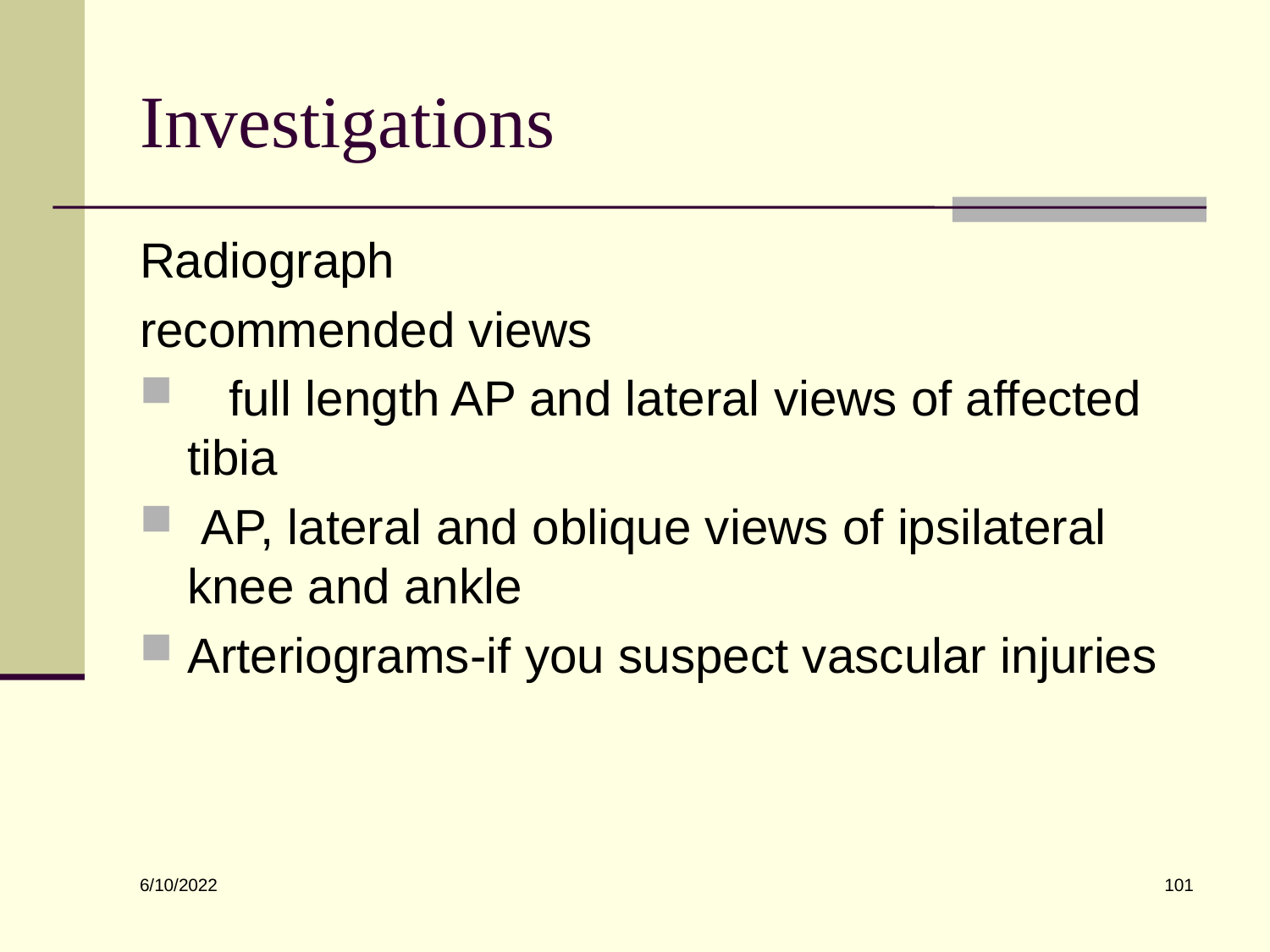

# Investigations
Radiograph
recommended views
   full length AP and lateral views of affected tibia
 AP, lateral and oblique views of ipsilateral knee and ankle
Arteriograms-if you suspect vascular injuries
101
6/10/2022